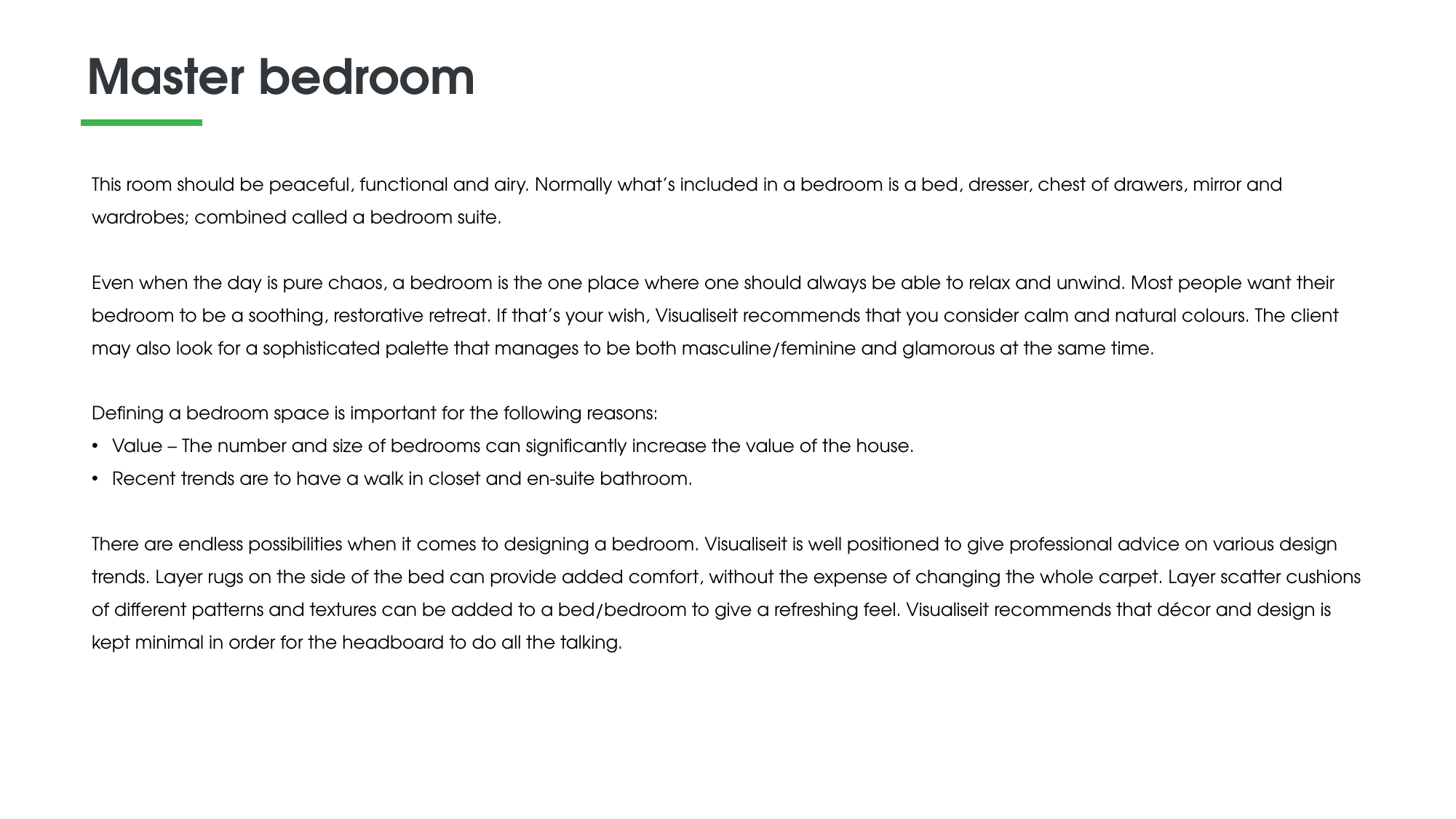

Master bedroom
This room should be peaceful, functional and airy. Normally what’s included in a bedroom is a bed, dresser, chest of drawers, mirror and wardrobes; combined called a bedroom suite.

Even when the day is pure chaos, a bedroom is the one place where one should always be able to relax and unwind. Most people want their bedroom to be a soothing, restorative retreat. If that’s your wish, Visualiseit recommends that you consider calm and natural colours. The client may also look for a sophisticated palette that manages to be both masculine/feminine and glamorous at the same time.

Defining a bedroom space is important for the following reasons:
Value – The number and size of bedrooms can significantly increase the value of the house.
Recent trends are to have a walk in closet and en-suite bathroom.

There are endless possibilities when it comes to designing a bedroom. Visualiseit is well positioned to give professional advice on various design trends. Layer rugs on the side of the bed can provide added comfort, without the expense of changing the whole carpet. Layer scatter cushions of different patterns and textures can be added to a bed/bedroom to give a refreshing feel. Visualiseit recommends that décor and design is kept minimal in order for the headboard to do all the talking.